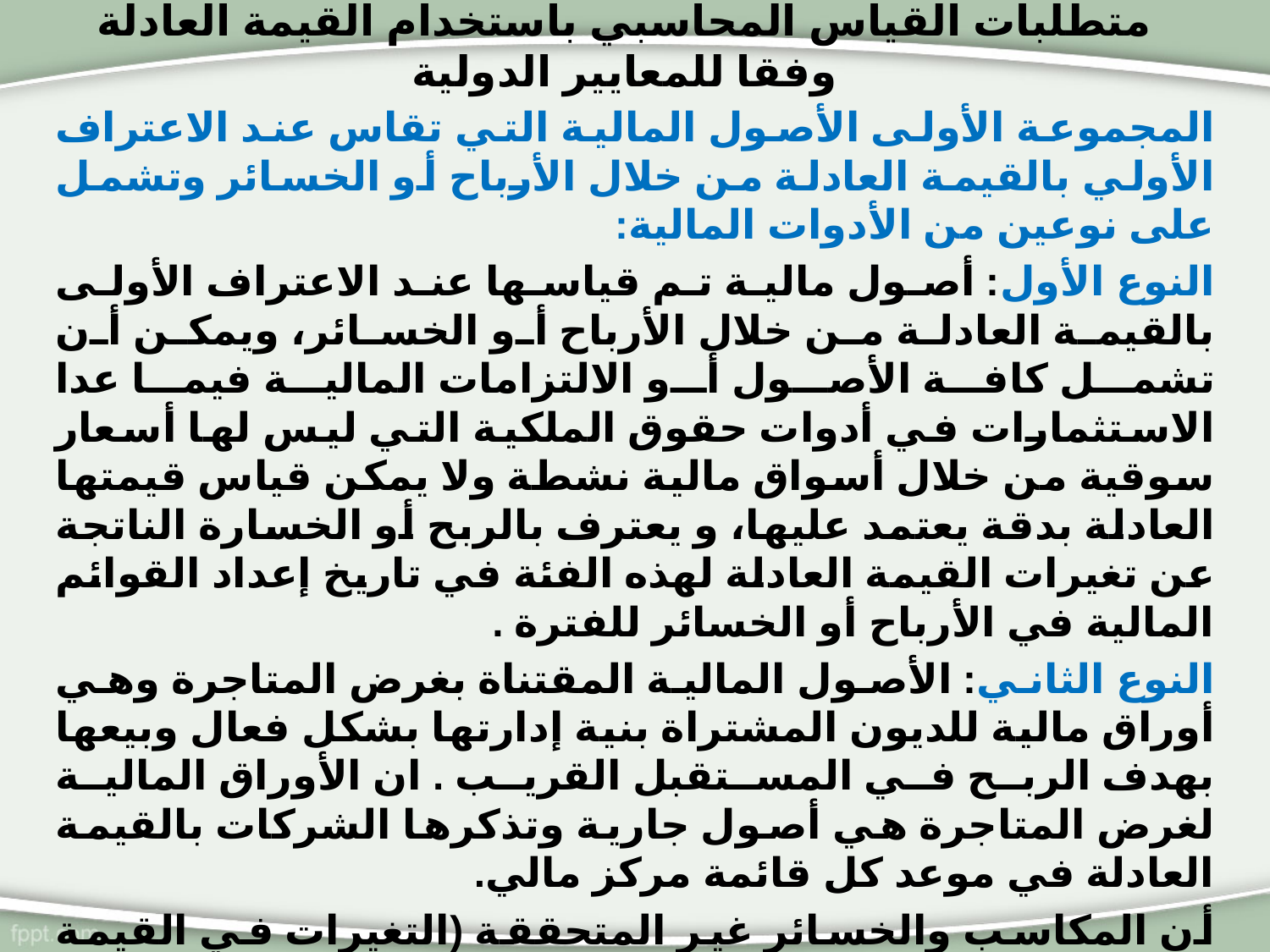

# متطلبات القياس المحاسبي باستخدام القيمة العادلة وفقا للمعايير الدولية
المجموعة الأولى الأصول المالية التي تقاس عند الاعتراف الأولي بالقيمة العادلة من خلال الأرباح أو الخسائر وتشمل على نوعين من الأدوات المالية:
النوع الأول: أصول مالية تم قياسها عند الاعتراف الأولى بالقيمة العادلة من خلال الأرباح أو الخسائر، ويمكن أن تشمل كافة الأصول أو الالتزامات المالية فيما عدا الاستثمارات في أدوات حقوق الملكية التي ليس لها أسعار سوقية من خلال أسواق مالية نشطة ولا يمكن قياس قيمتها العادلة بدقة يعتمد عليها، و يعترف بالربح أو الخسارة الناتجة عن تغيرات القيمة العادلة لهذه الفئة في تاريخ إعداد القوائم المالية في الأرباح أو الخسائر للفترة .
النوع الثاني: الأصول المالية المقتناة بغرض المتاجرة وهي أوراق مالية للديون المشتراة بنية إدارتها بشكل فعال وبيعها بهدف الربح في المستقبل القريب . ان الأوراق المالية لغرض المتاجرة هي أصول جارية وتذكرها الشركات بالقيمة العادلة في موعد كل قائمة مركز مالي.
أن المكاسب والخسائر غير المتحققة (التغيرات في القيمة العادلة للأوراق المالية المحتفظ بها لأغراض المتاجرة) والمكاسب والخسائر المتحققة (الخسائر والمكاسب من المبيعات) يتم ذكرها في صافي الدخل.( ان دخل الفائدة في الأوراق المالية لأغراض المتاجرة المحتفظ بها بصفة دين تسجل كما تم اكتسابها).